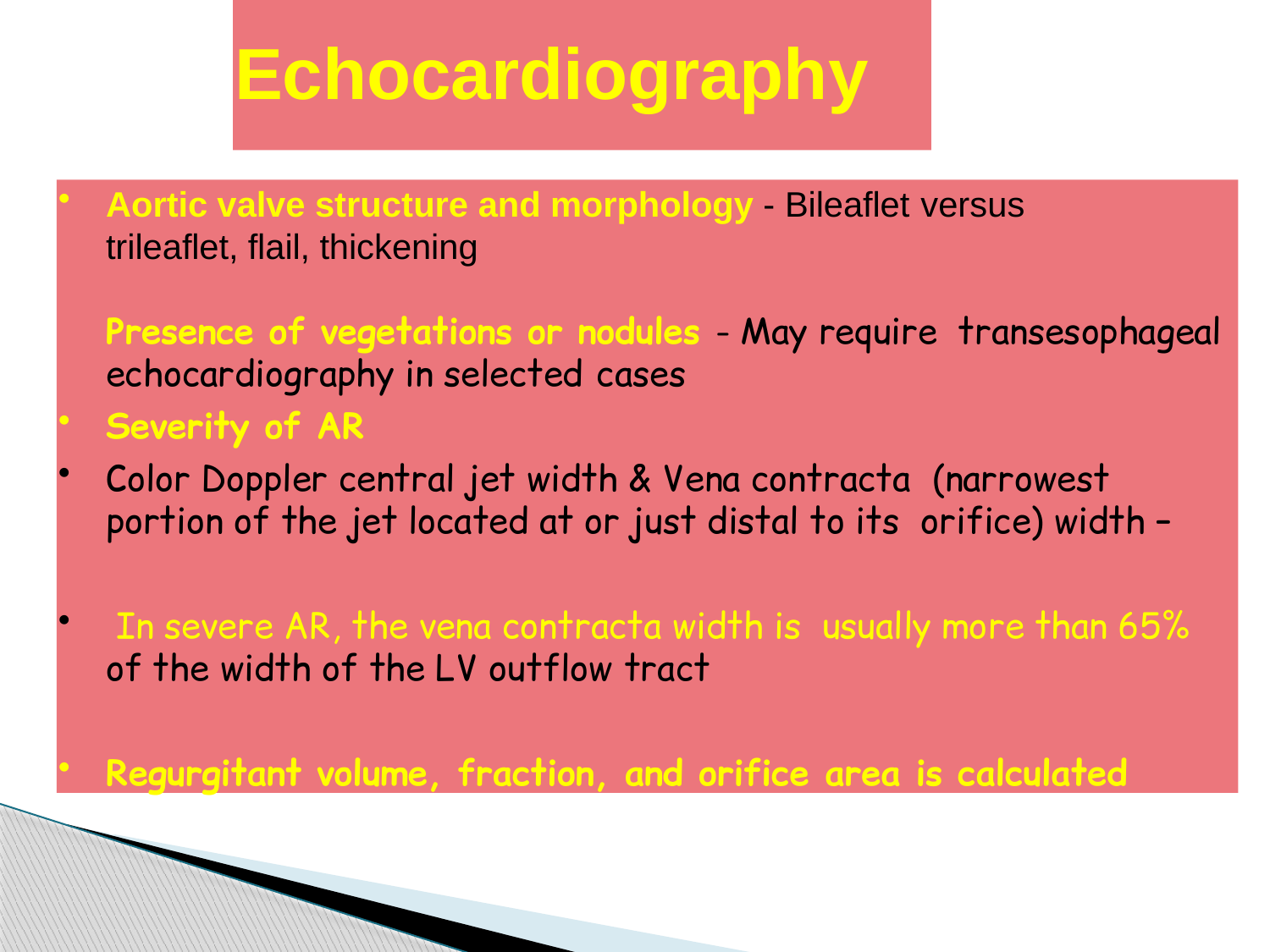

# Echocardiography
Aortic valve structure and morphology - Bileaflet versus
trileaflet, flail, thickening

Presence of vegetations or nodules - May require  transesophageal echocardiography in selected cases
Severity of AR
Color Doppler central jet width & Vena contracta  (narrowest portion of the jet located at or just distal to its  orifice) width –

 In severe AR, the vena contracta width is  usually more than 65% of the width of the LV outflow tract

Regurgitant volume, fraction, and orifice area is calculated
abdominal aorta